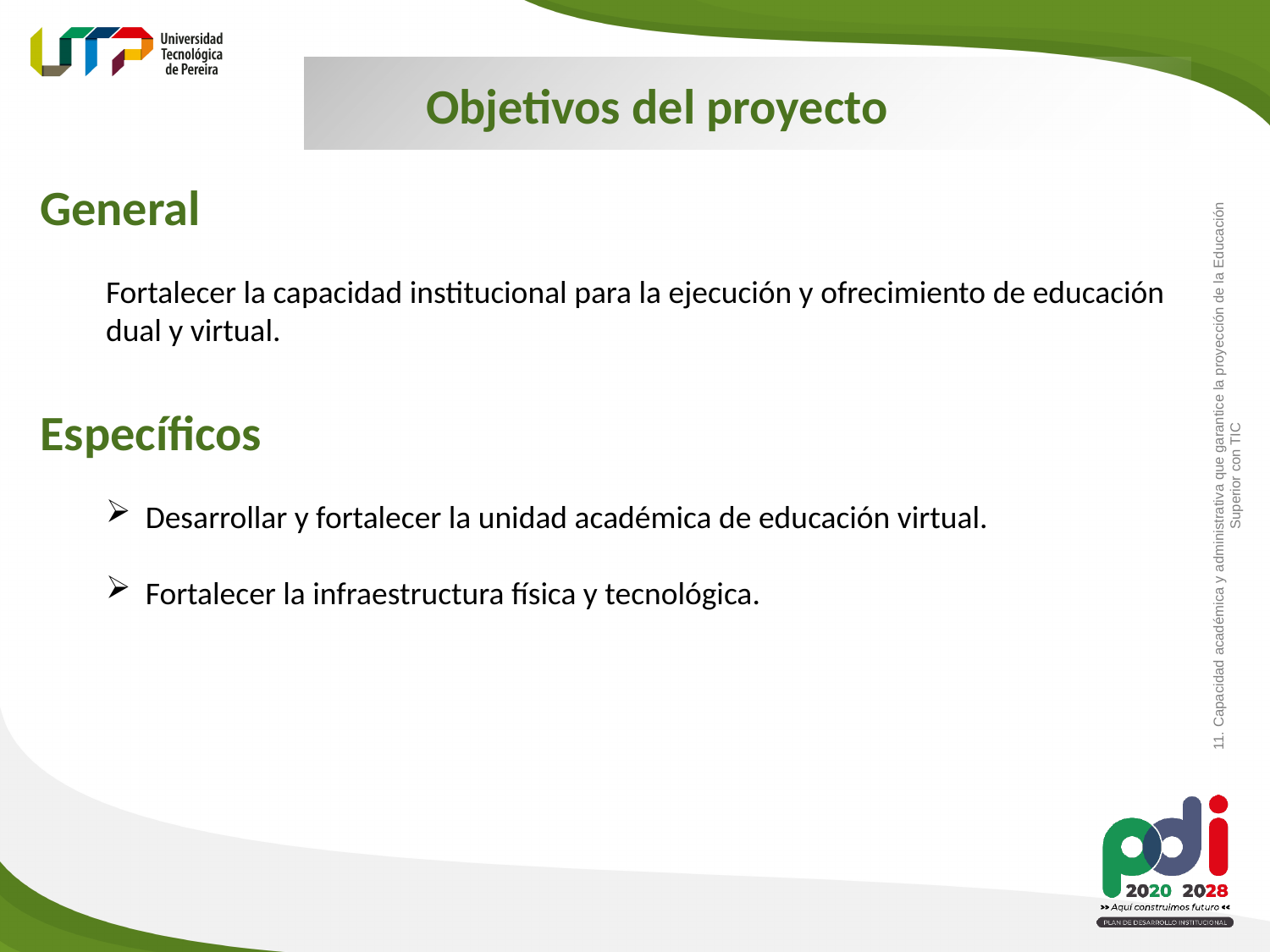

Objetivos del proyecto
General
Fortalecer la capacidad institucional para la ejecución y ofrecimiento de educación dual y virtual.
Específicos
11. Capacidad académica y administrativa que garantice la proyección de la Educación Superior con TIC

Desarrollar y fortalecer la unidad académica de educación virtual.

Fortalecer la infraestructura física y tecnológica.